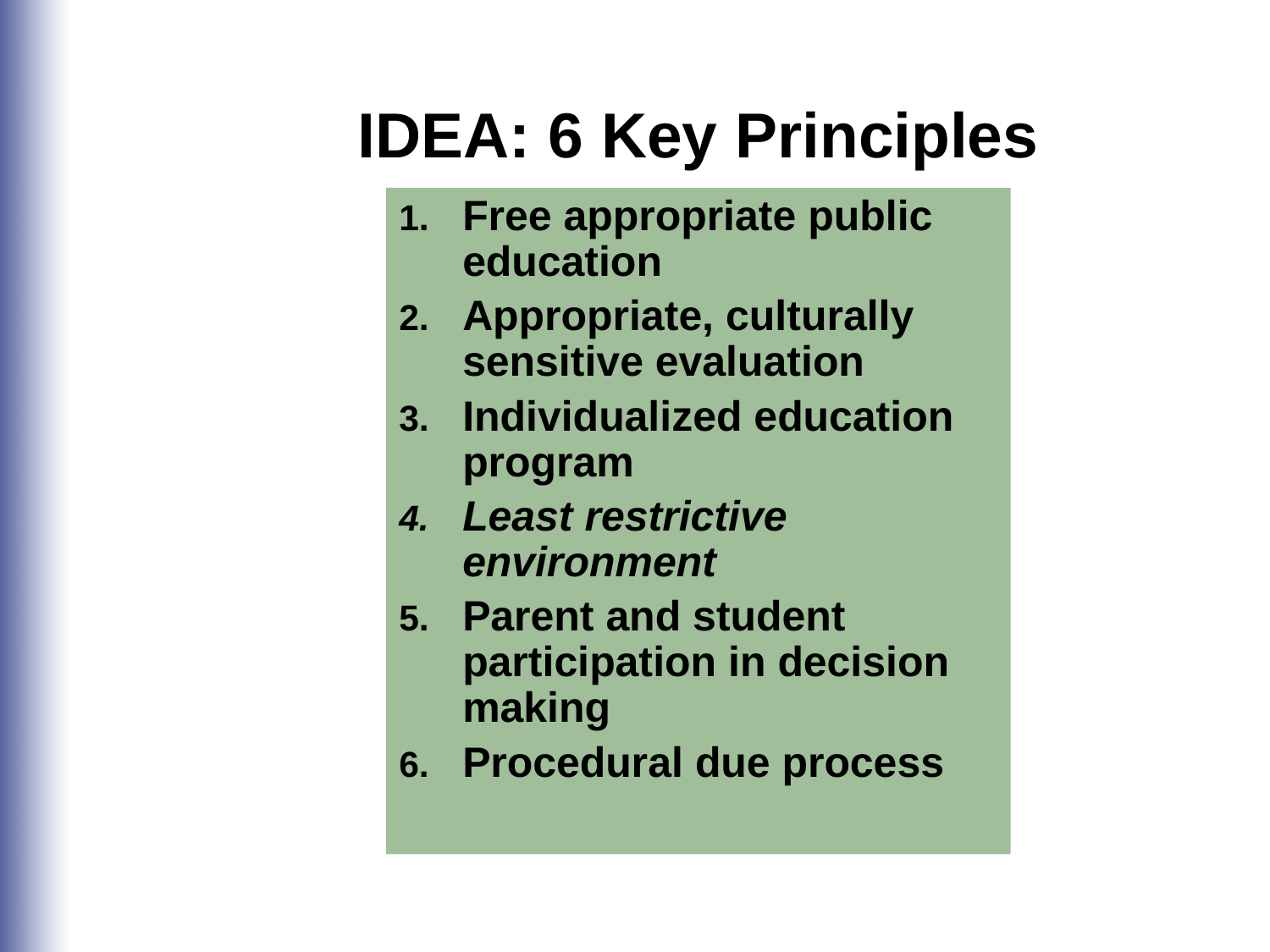

IDEA: 6 Key Principles

Free appropriate public education
Appropriate, culturally sensitive evaluation
Individualized education program
Least restrictive environment
Parent and student participation in decision making
Procedural due process
22